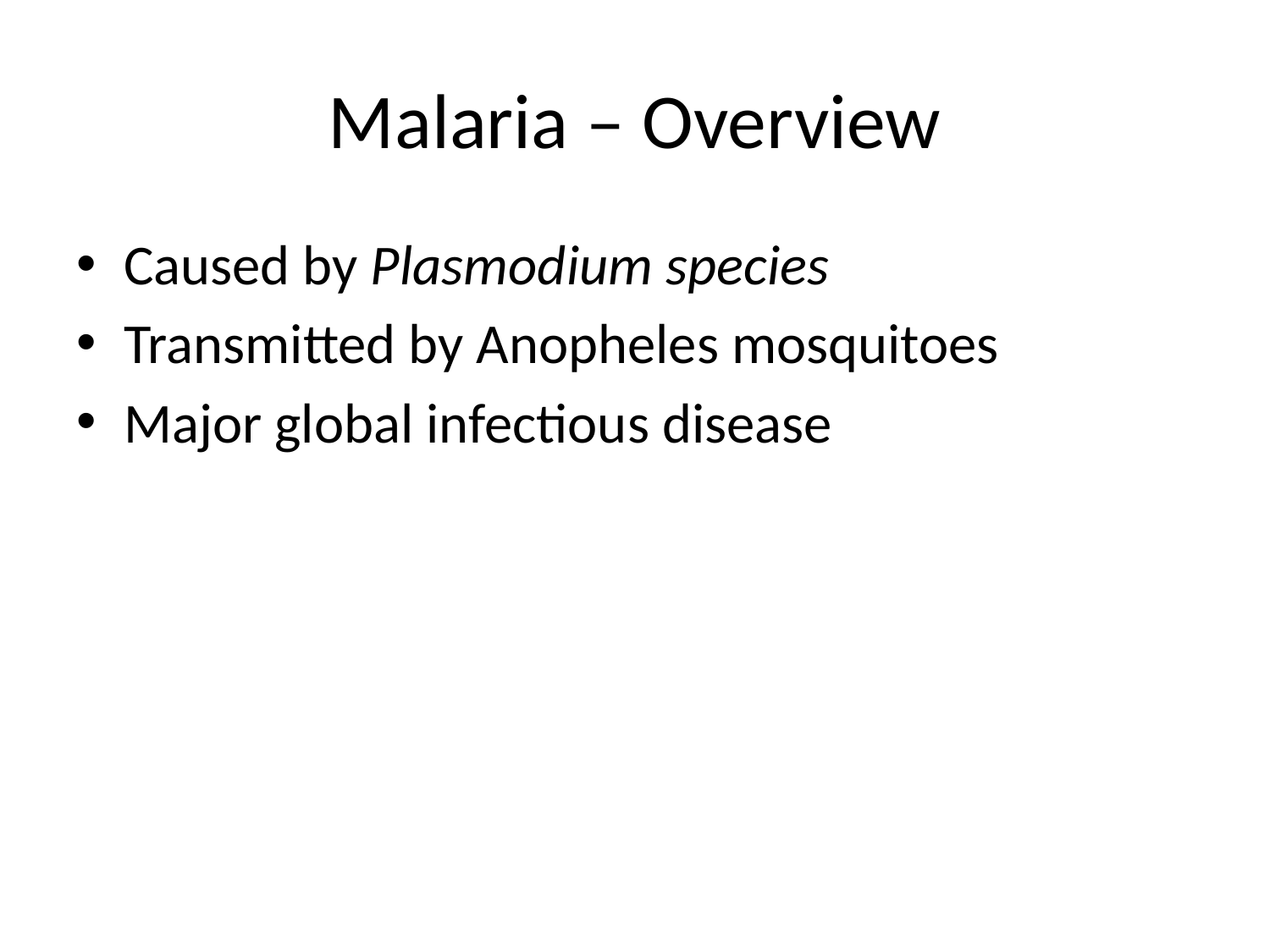

# Malaria – Overview
Caused by Plasmodium species
Transmitted by Anopheles mosquitoes
Major global infectious disease